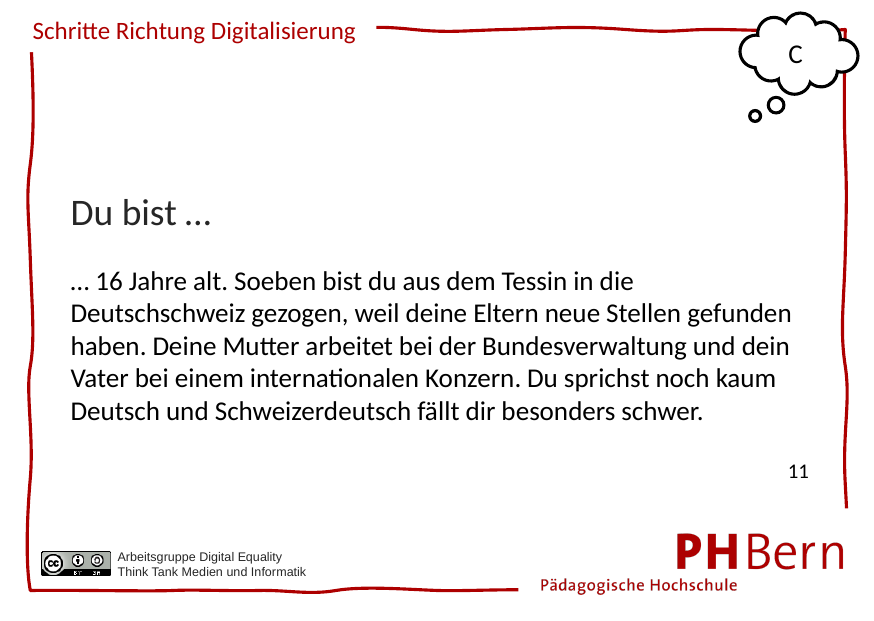

C
Du bist …

… 16 Jahre alt. Soeben bist du aus dem Tessin in die Deutschschweiz gezogen, weil deine Eltern neue Stellen gefunden haben. Deine Mutter arbeitet bei der Bundesverwaltung und dein Vater bei einem internationalen Konzern. Du sprichst noch kaum Deutsch und Schweizerdeutsch fällt dir besonders schwer.
11